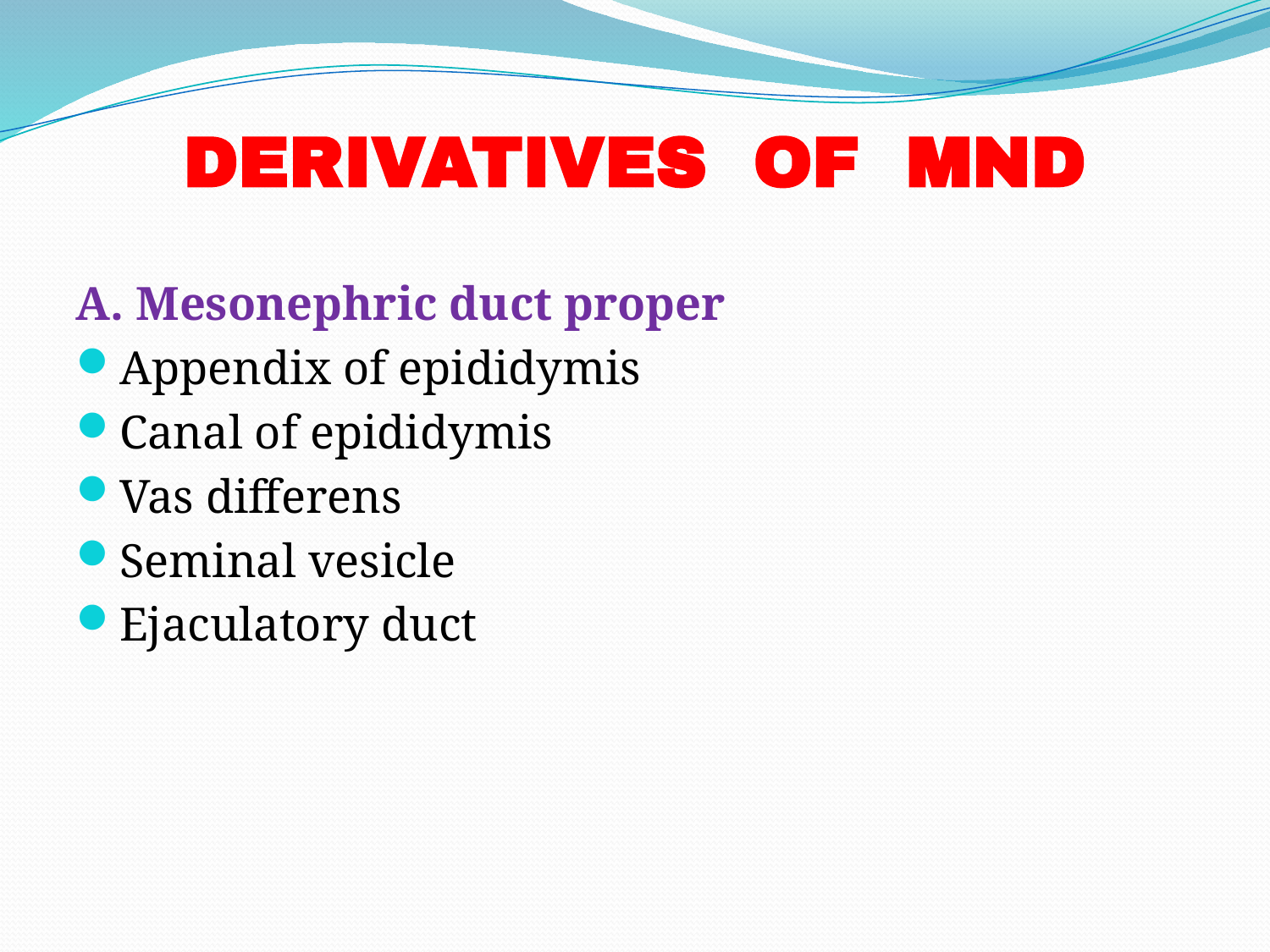

# DERIVATIVES  OF  MND
A. Mesonephric duct proper
Appendix of epididymis
Canal of epididymis
Vas differens
Seminal vesicle
Ejaculatory duct